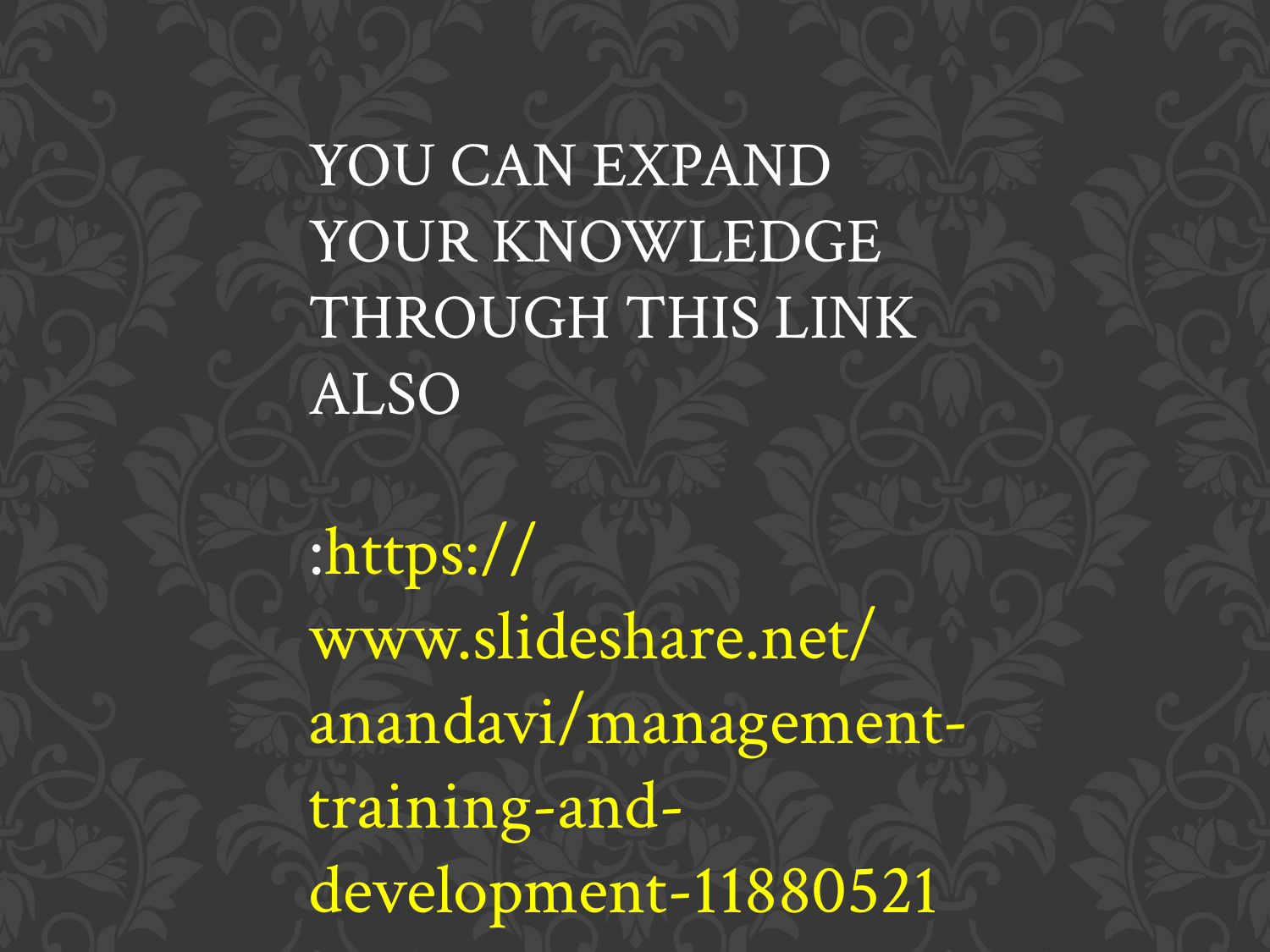

YOU CAN EXPAND YOUR KNOWLEDGE THROUGH THIS LINK ALSO

:https://www.slideshare.net/anandavi/management-training-and-development-11880521